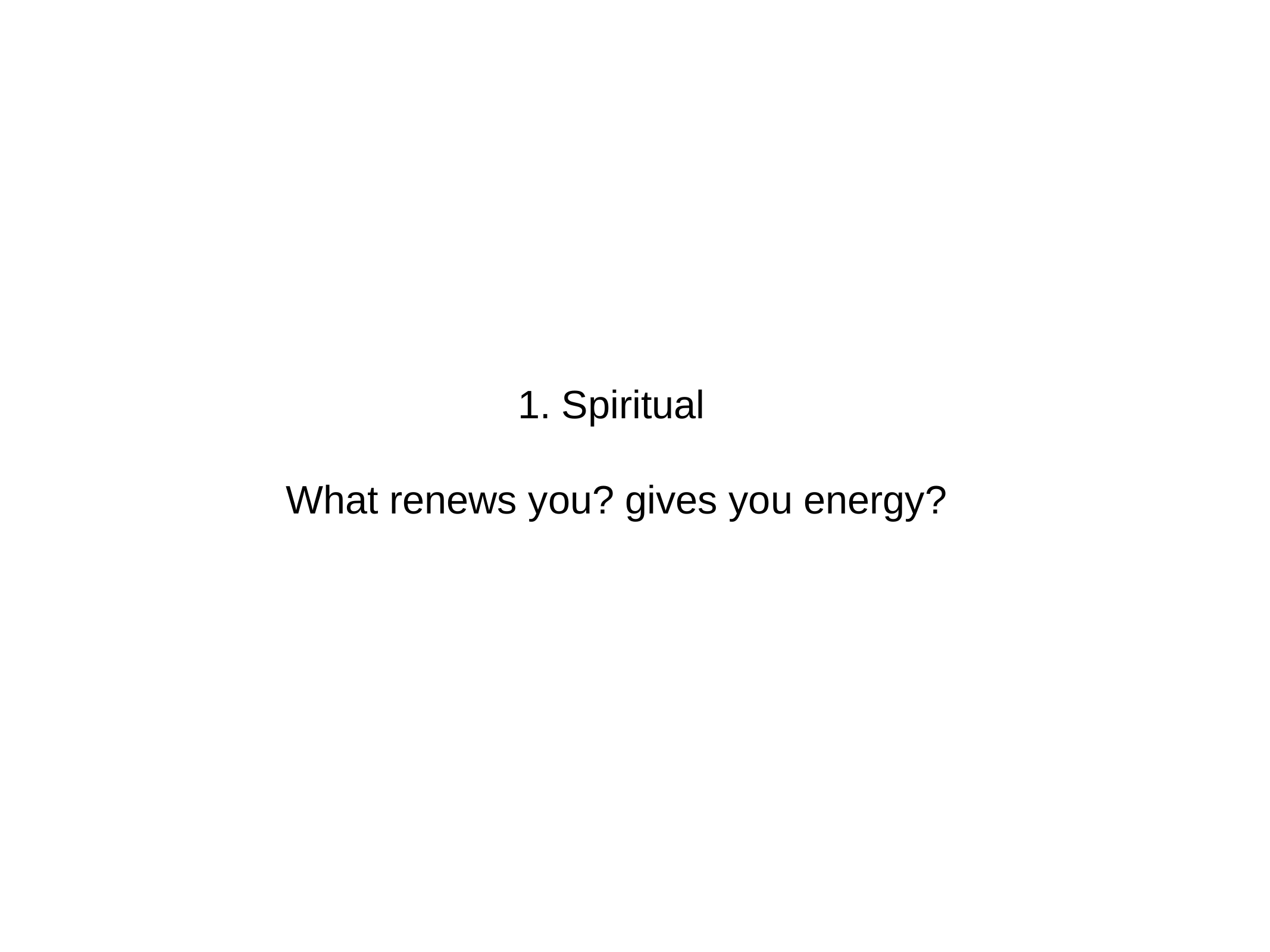

1. Spiritual

What renews you? gives you energy?